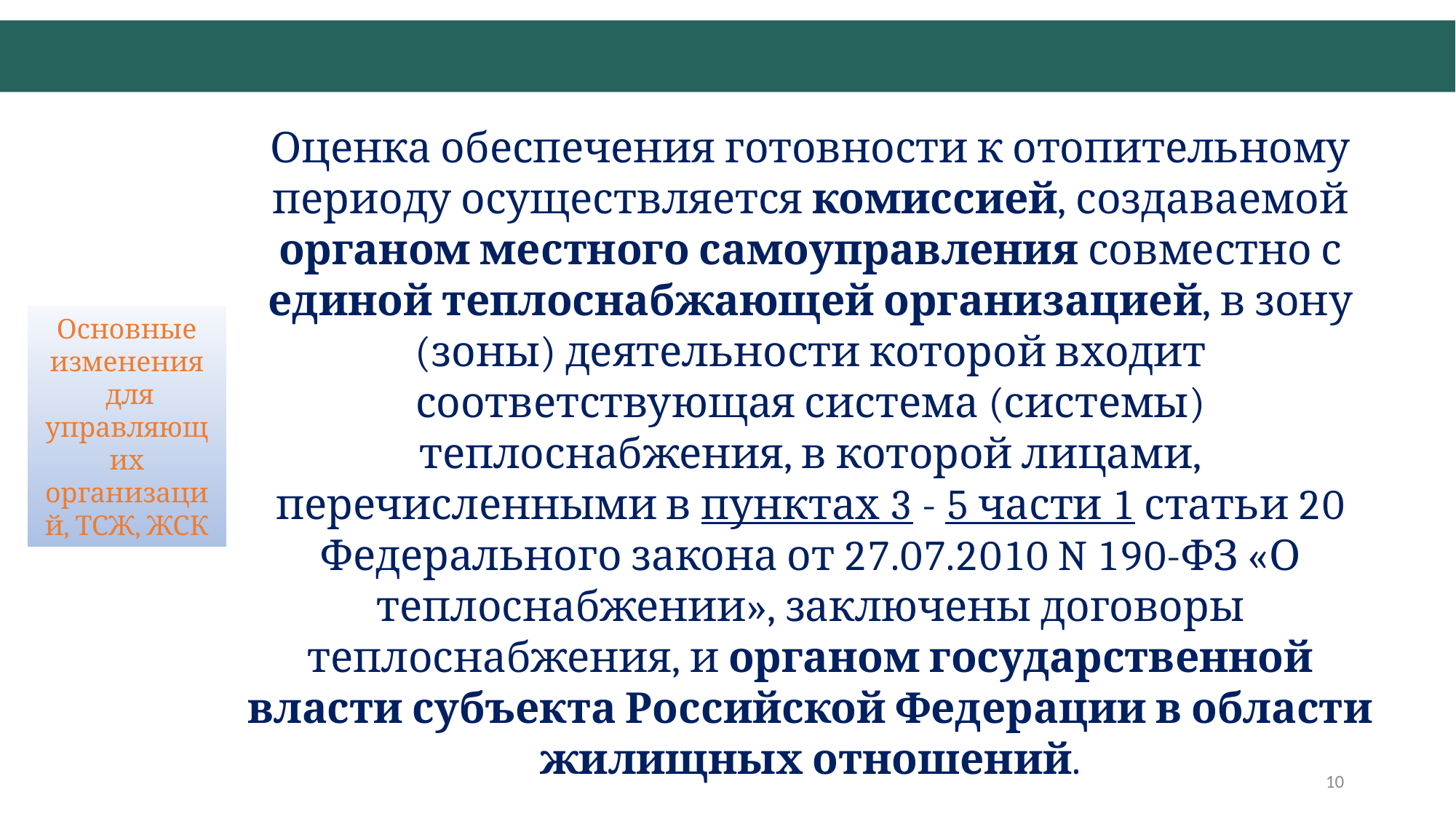

ГБУ РБ «Агентство Жилстройкомэнерго»

Оценка обеспечения готовности к отопительному периоду осуществляется комиссией, создаваемой органом местного самоуправления совместно с единой теплоснабжающей организацией, в зону (зоны) деятельности которой входит соответствующая система (системы) теплоснабжения, в которой лицами, перечисленными в пунктах 3 - 5 части 1 статьи 20 Федерального закона от 27.07.2010 N 190-ФЗ «О теплоснабжении», заключены договоры теплоснабжения, и органом государственной власти субъекта Российской Федерации в области жилищных отношений.

Основные изменения
 для управляющих организаций, ТСЖ, ЖСК
10